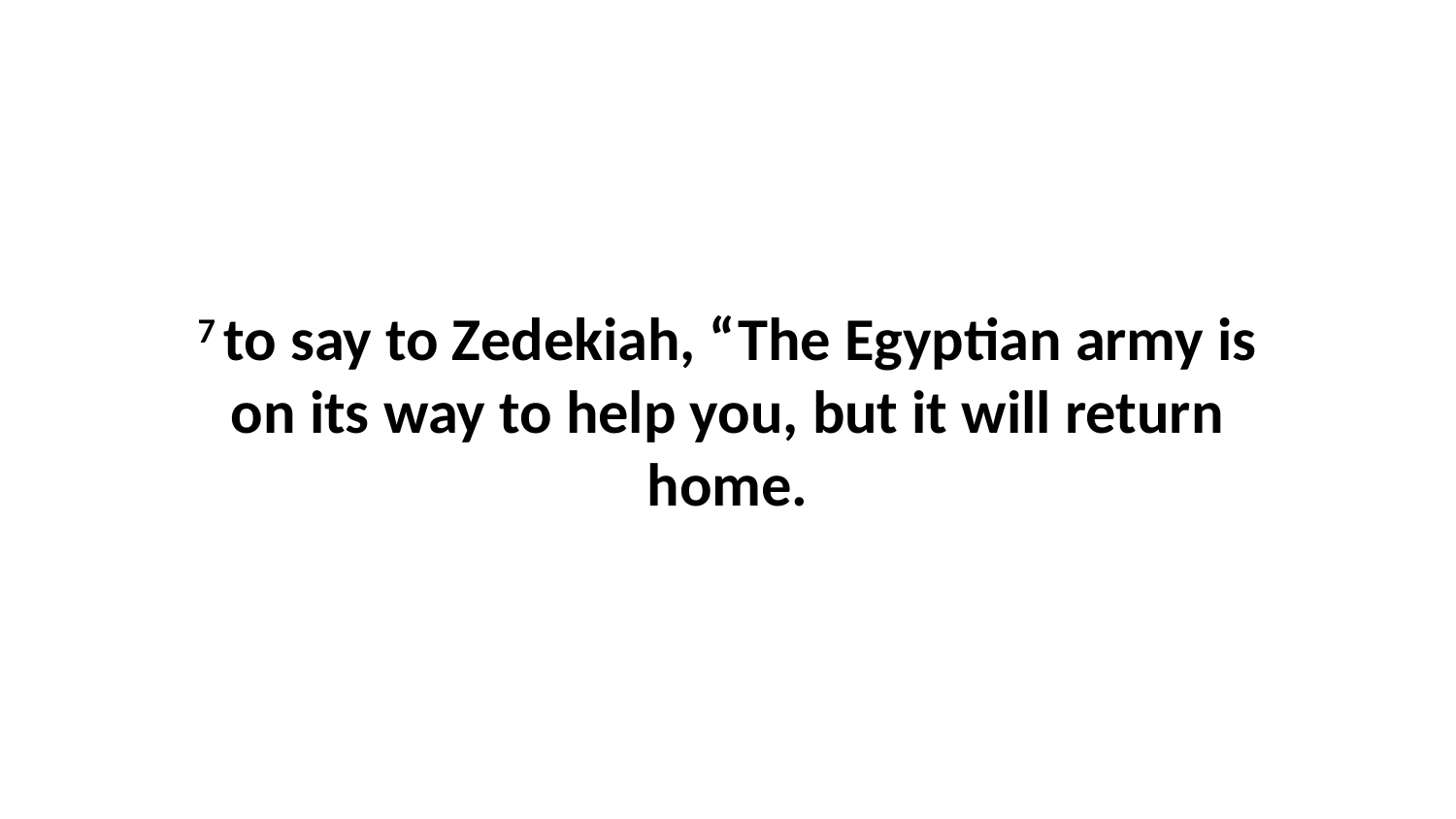

7 to say to Zedekiah, “The Egyptian army is on its way to help you, but it will return home.